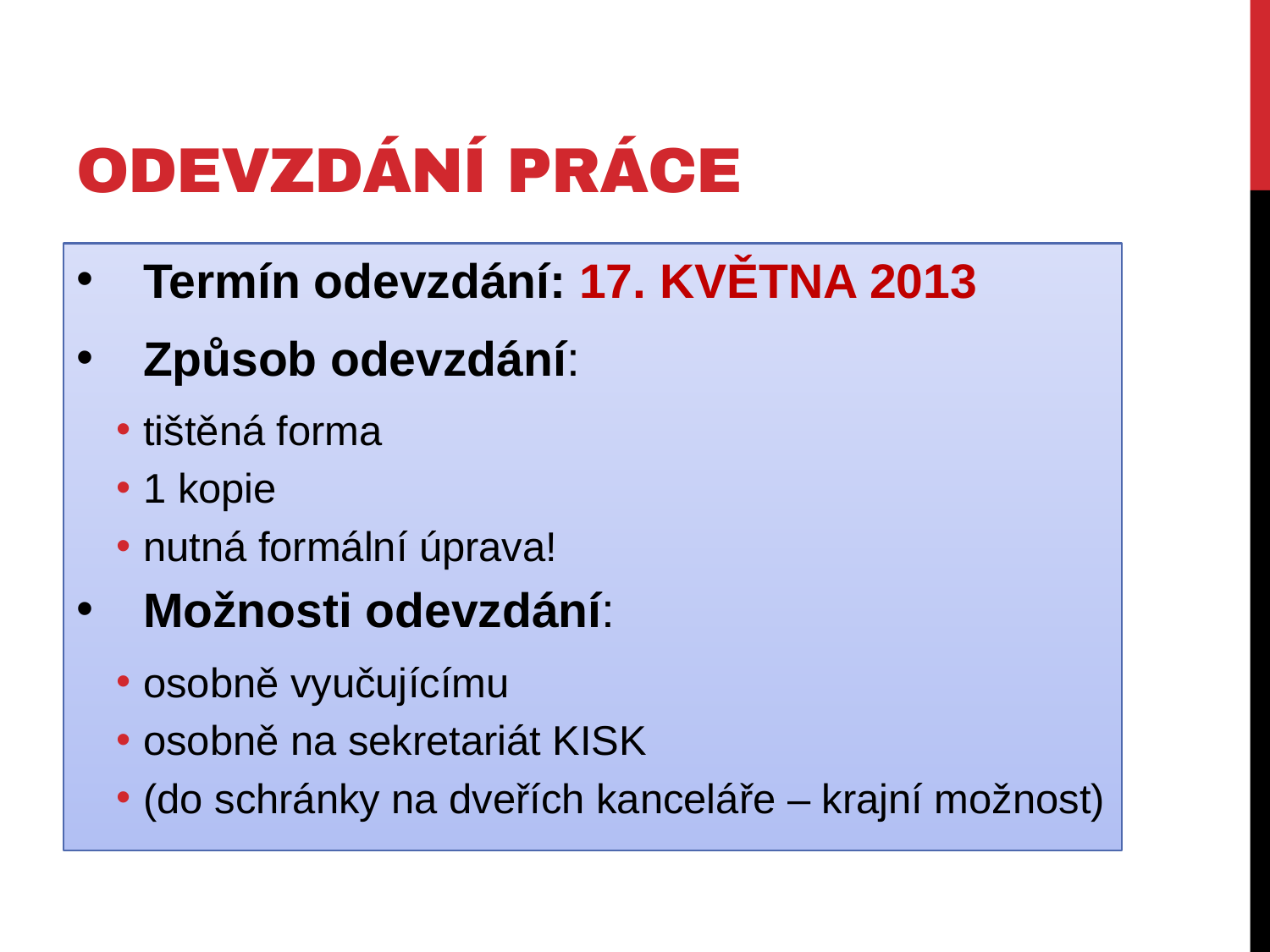

# ODEVZDÁNÍ PRÁCE
Termín odevzdání: 17. KVĚTNA 2013
Způsob odevzdání:
tištěná forma
1 kopie
nutná formální úprava!
Možnosti odevzdání:
osobně vyučujícímu
osobně na sekretariát KISK
(do schránky na dveřích kanceláře – krajní možnost)